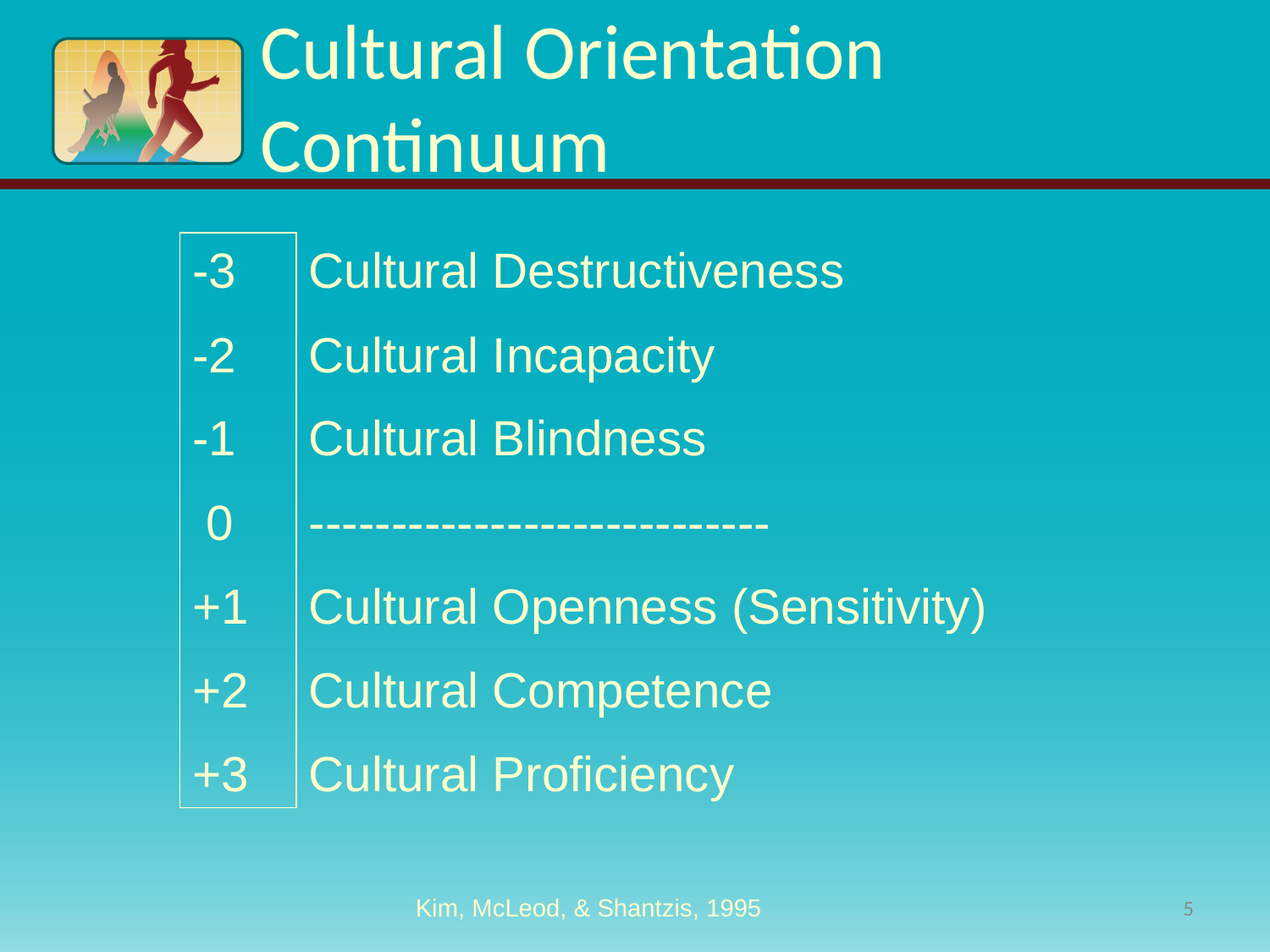

# Cultural Orientation Continuum
-3
-2
-1
 0
+1
+2
+3
Cultural Destructiveness
Cultural Incapacity
Cultural Blindness
----------------------------
Cultural Openness (Sensitivity)
Cultural Competence
Cultural Proficiency
5
Kim, McLeod, & Shantzis, 1995